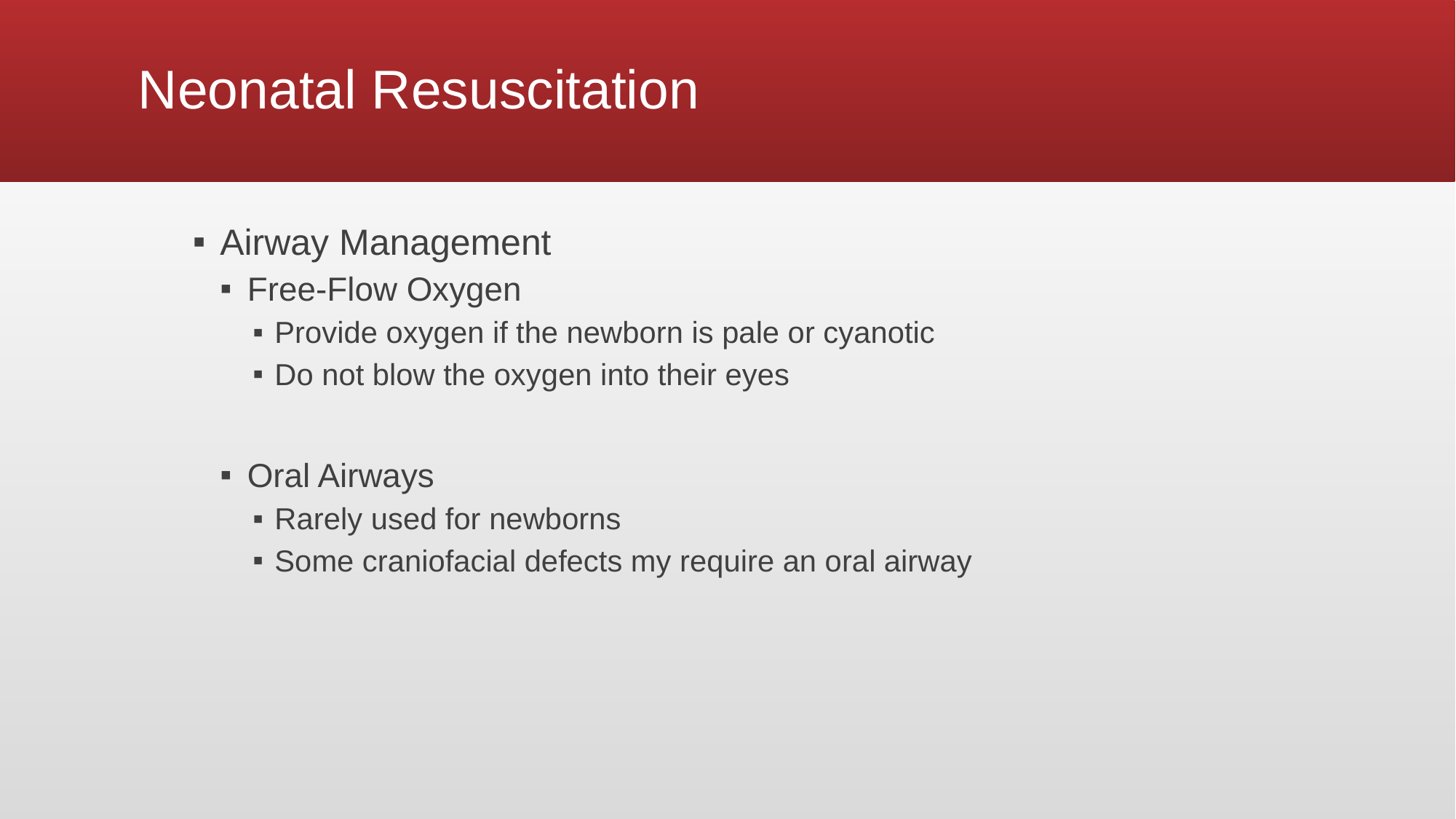

# Neonatal Resuscitation
Airway Management
Free-Flow Oxygen
Provide oxygen if the newborn is pale or cyanotic
Do not blow the oxygen into their eyes

Oral Airways
Rarely used for newborns
Some craniofacial defects my require an oral airway